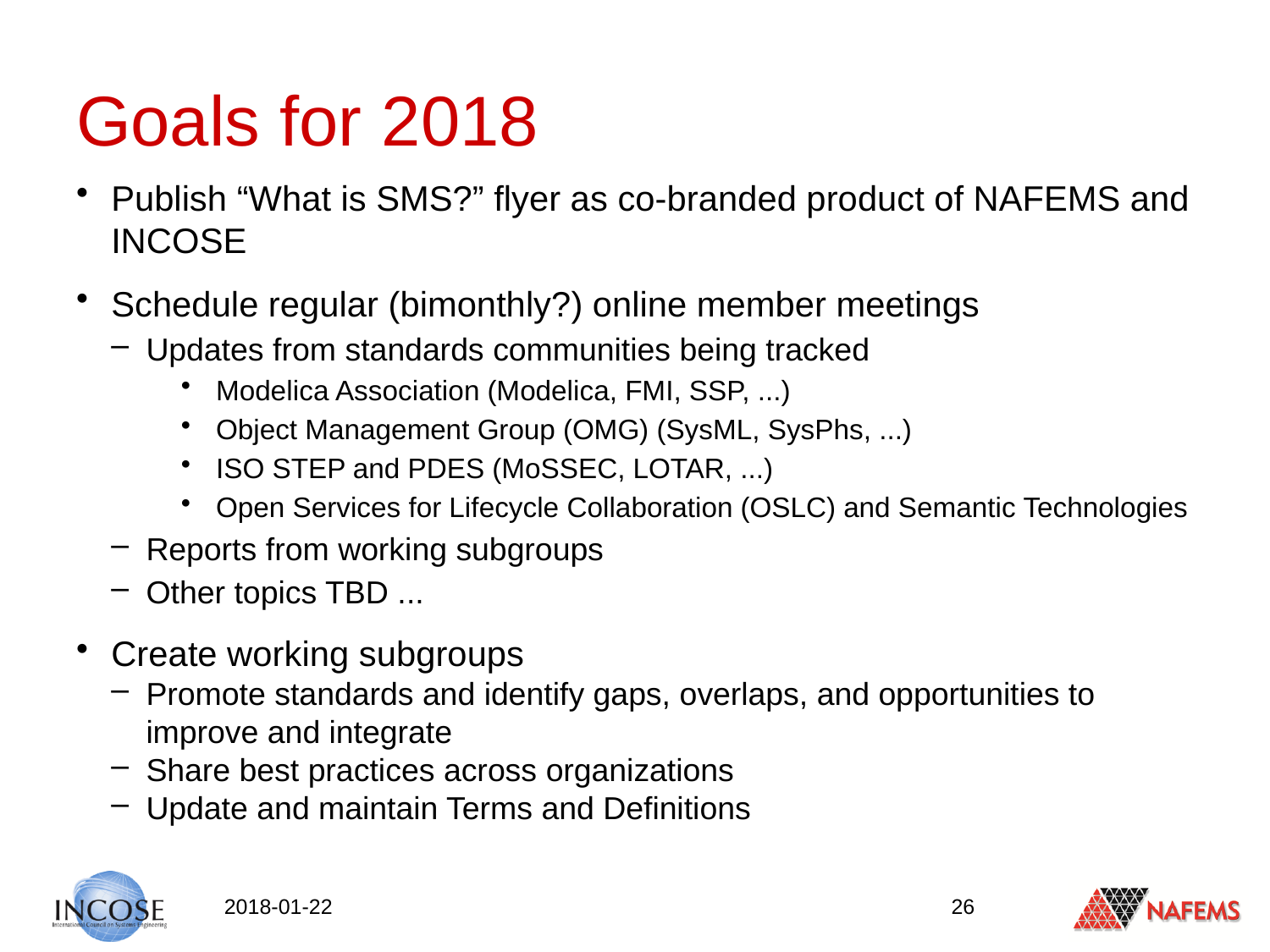

# Goals for 2018
Publish “What is SMS?” flyer as co-branded product of NAFEMS and INCOSE
Schedule regular (bimonthly?) online member meetings
Updates from standards communities being tracked
Modelica Association (Modelica, FMI, SSP, ...)
Object Management Group (OMG) (SysML, SysPhs, ...)
ISO STEP and PDES (MoSSEC, LOTAR, ...)
Open Services for Lifecycle Collaboration (OSLC) and Semantic Technologies
Reports from working subgroups
Other topics TBD ...
Create working subgroups
Promote standards and identify gaps, overlaps, and opportunities to improve and integrate
Share best practices across organizations
Update and maintain Terms and Definitions

2018-01-22
26